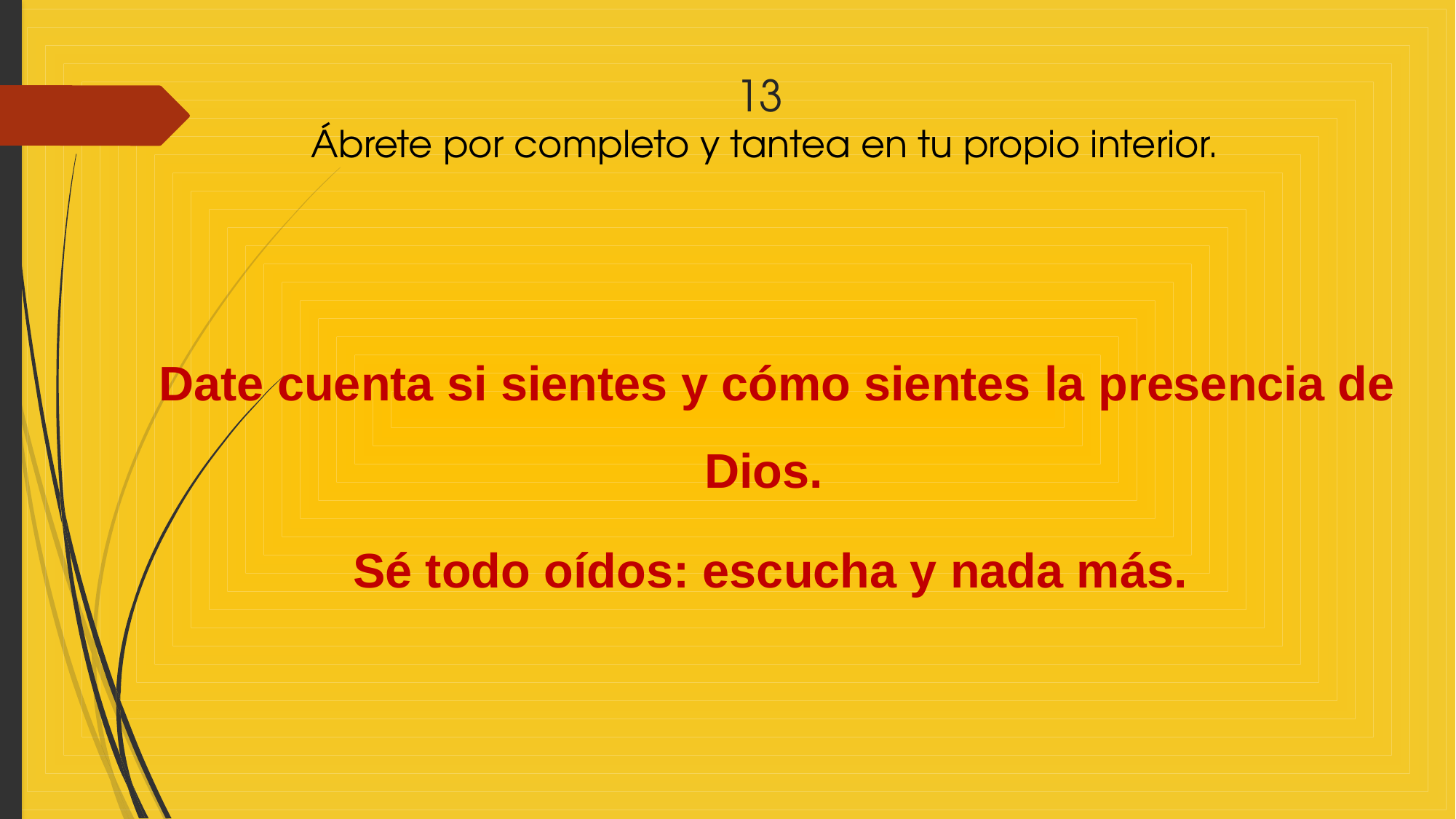

# 13 Ábrete por completo y tantea en tu propio interior.
Date cuenta si sientes y cómo sientes la presencia de Dios.
Sé todo oídos: escucha y nada más.